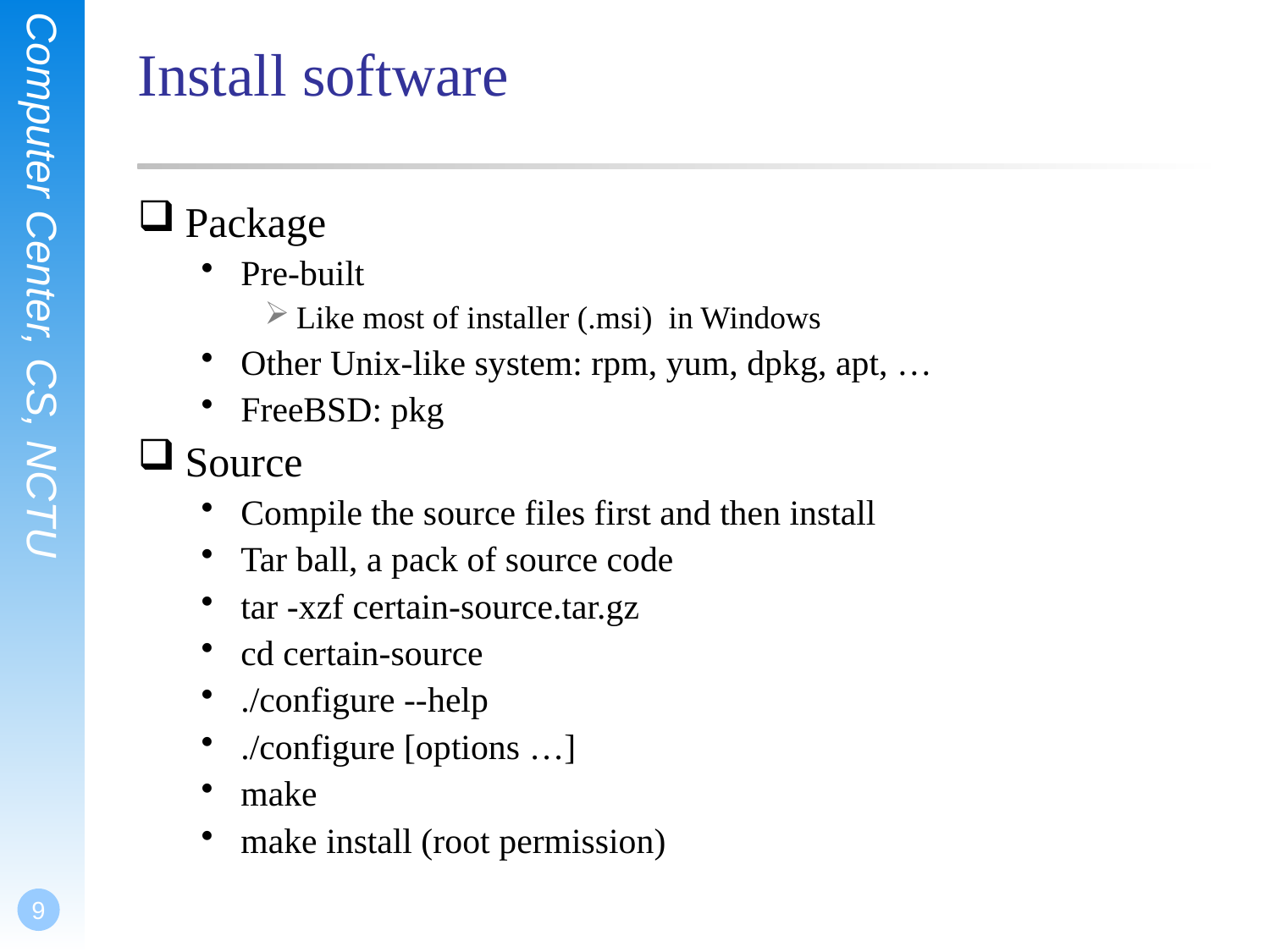

# Install software
Package
Pre-built
Like most of installer (.msi)  in Windows
Other Unix-like system: rpm, yum, dpkg, apt, …
FreeBSD: pkg
Source
Compile the source files first and then install
Tar ball, a pack of source code
tar -xzf certain-source.tar.gz
cd certain-source
./configure --help
./configure [options …]
make
make install (root permission)